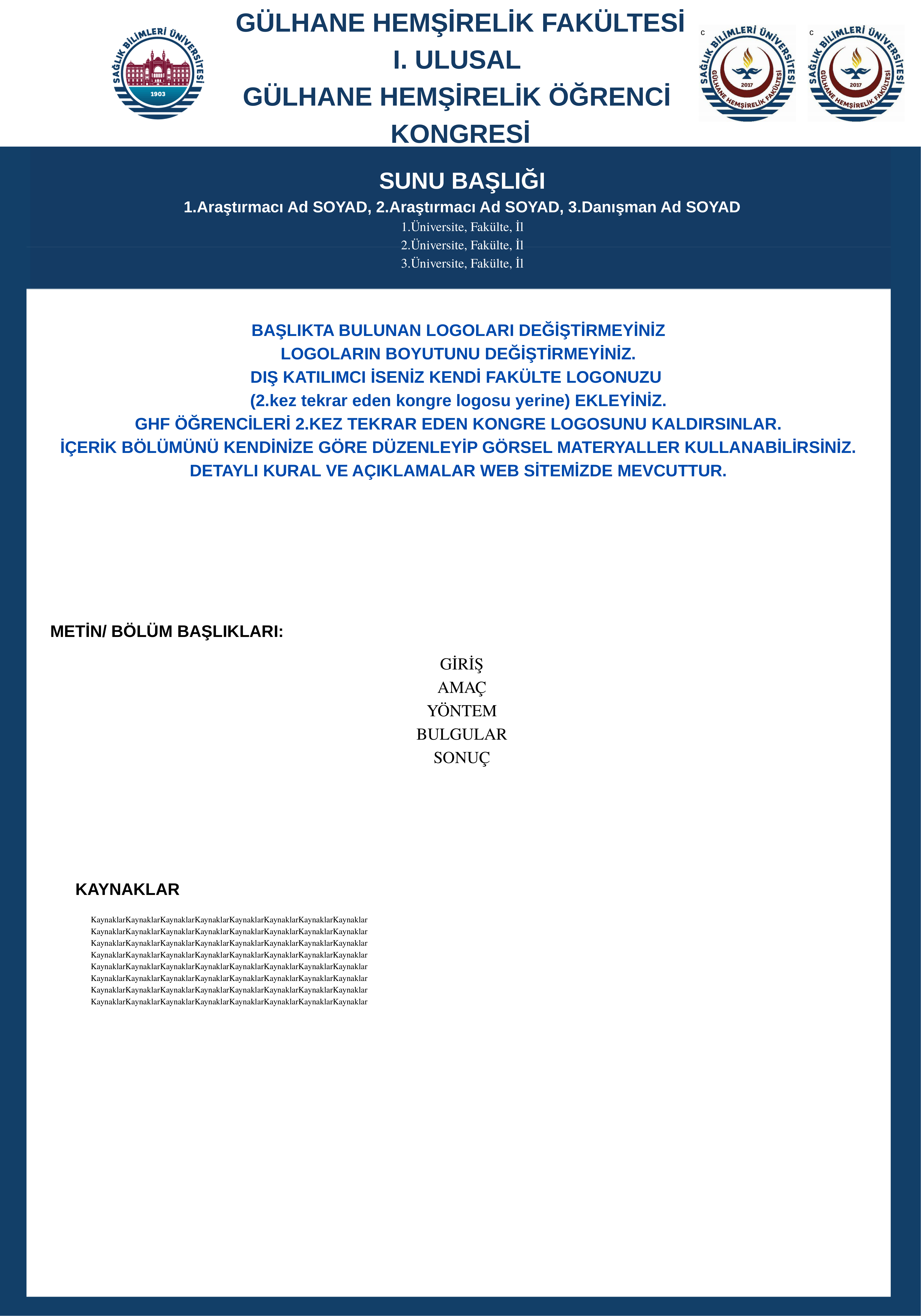

GÜLHANE HEMŞİRELİK FAKÜLTESİ
I. ULUSAL
GÜLHANE HEMŞİRELİK ÖĞRENCİ
KONGRESİ

c

c

SUNU BAŞLIĞI
1.Araştırmacı Ad SOYAD, 2.Araştırmacı Ad SOYAD, 3.Danışman Ad SOYAD
1.Üniversite, Fakülte, İl
2.Üniversite, Fakülte, İl
3.Üniversite, Fakülte, İl

BAŞLIKTA BULUNAN LOGOLARI DEĞİŞTİRMEYİNİZ
LOGOLARIN BOYUTUNU DEĞİŞTİRMEYİNİZ.
DIŞ KATILIMCI İSENİZ KENDİ FAKÜLTE LOGONUZU
(2.kez tekrar eden kongre logosu yerine) EKLEYİNİZ.
GHF ÖĞRENCİLERİ 2.KEZ TEKRAR EDEN KONGRE LOGOSUNU KALDIRSINLAR.
İÇERİK BÖLÜMÜNÜ KENDİNİZE GÖRE DÜZENLEYİP GÖRSEL MATERYALLER KULLANABİLİRSİNİZ.
DETAYLI KURAL VE AÇIKLAMALAR WEB SİTEMİZDE MEVCUTTUR.
METİN/ BÖLÜM BAŞLIKLARI:
GİRİŞ
AMAÇ
YÖNTEM
BULGULAR
SONUÇ
KAYNAKLAR
KaynaklarKaynaklarKaynaklarKaynaklarKaynaklarKaynaklarKaynaklarKaynaklar
KaynaklarKaynaklarKaynaklarKaynaklarKaynaklarKaynaklarKaynaklarKaynaklar
KaynaklarKaynaklarKaynaklarKaynaklarKaynaklarKaynaklarKaynaklarKaynaklar
KaynaklarKaynaklarKaynaklarKaynaklarKaynaklarKaynaklarKaynaklarKaynaklar
KaynaklarKaynaklarKaynaklarKaynaklarKaynaklarKaynaklarKaynaklarKaynaklar
KaynaklarKaynaklarKaynaklarKaynaklarKaynaklarKaynaklarKaynaklarKaynaklar
KaynaklarKaynaklarKaynaklarKaynaklarKaynaklarKaynaklarKaynaklarKaynaklar
KaynaklarKaynaklarKaynaklarKaynaklarKaynaklarKaynaklarKaynaklarKaynaklar